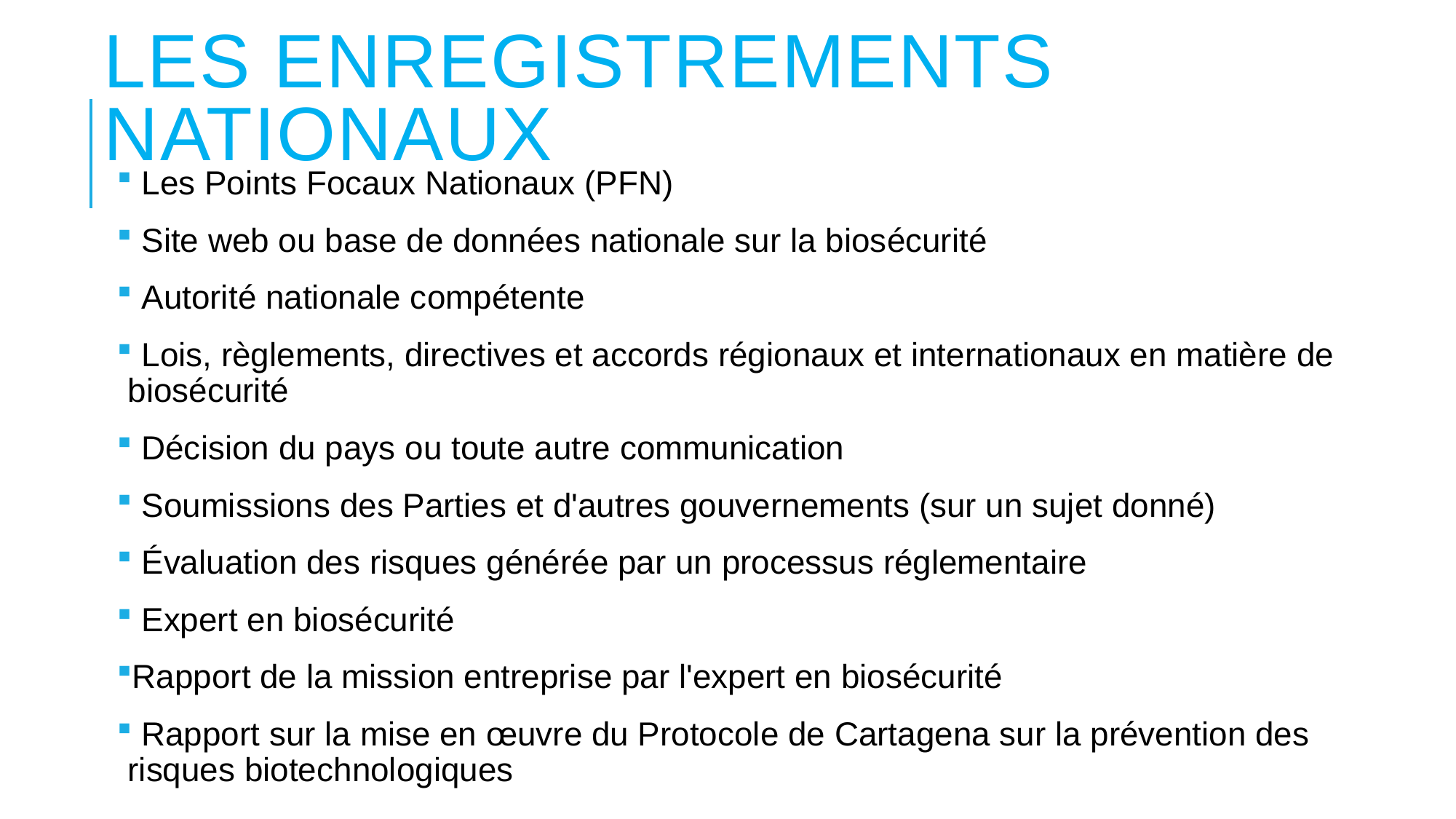

# LES ENREGISTREMENTS NationaUX
 Les Points Focaux Nationaux (PFN)
 Site web ou base de données nationale sur la biosécurité
 Autorité nationale compétente
 Lois, règlements, directives et accords régionaux et internationaux en matière de biosécurité
 Décision du pays ou toute autre communication
 Soumissions des Parties et d'autres gouvernements (sur un sujet donné)
 Évaluation des risques générée par un processus réglementaire
 Expert en biosécurité
Rapport de la mission entreprise par l'expert en biosécurité
 Rapport sur la mise en œuvre du Protocole de Cartagena sur la prévention des risques biotechnologiques